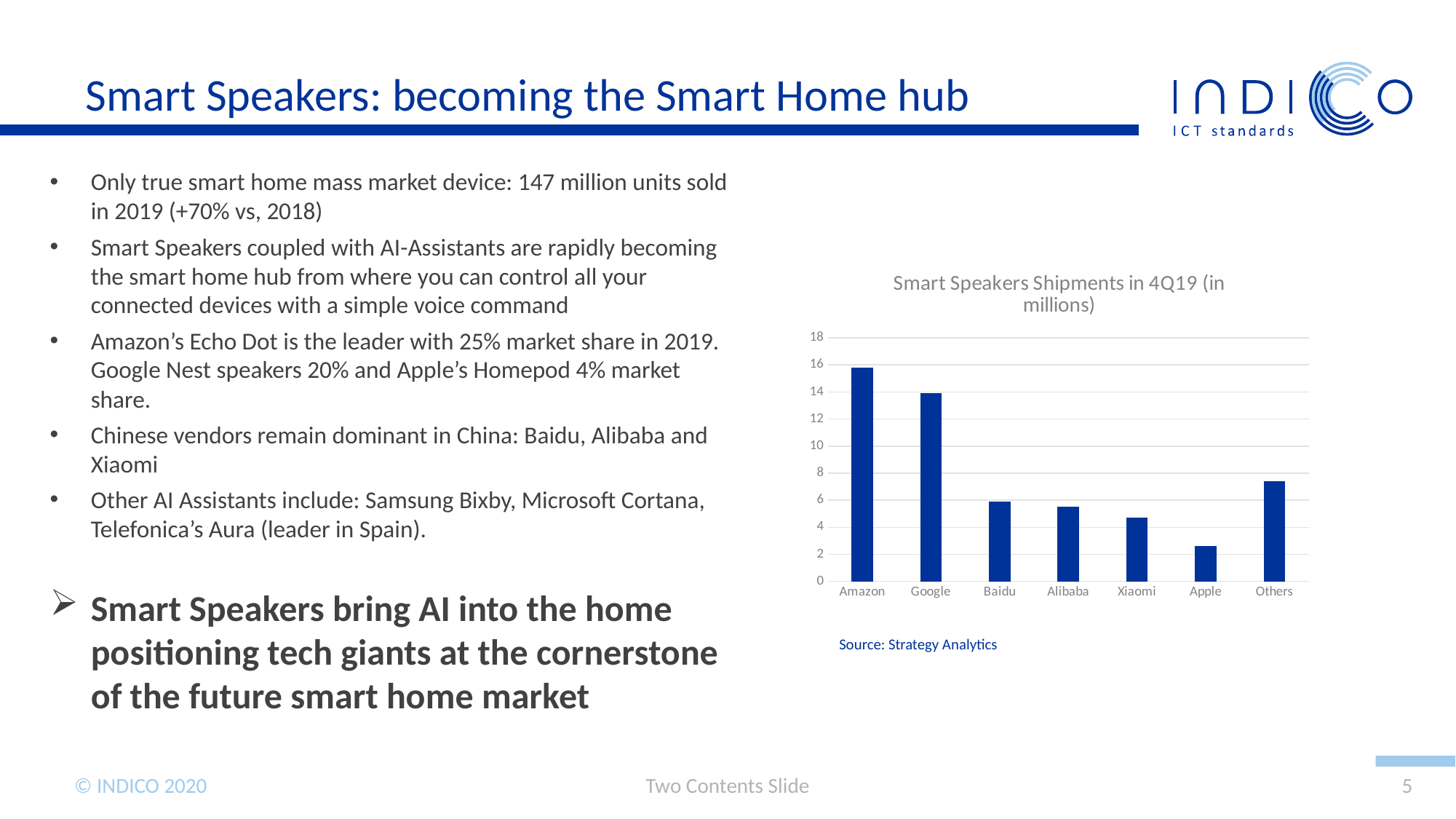

# Smart Speakers: becoming the Smart Home hub
Only true smart home mass market device: 147 million units sold in 2019 (+70% vs, 2018)
Smart Speakers coupled with AI-Assistants are rapidly becoming the smart home hub from where you can control all your connected devices with a simple voice command
Amazon’s Echo Dot is the leader with 25% market share in 2019. Google Nest speakers 20% and Apple’s Homepod 4% market share.
Chinese vendors remain dominant in China: Baidu, Alibaba and Xiaomi
Other AI Assistants include: Samsung Bixby, Microsoft Cortana, Telefonica’s Aura (leader in Spain).

Smart Speakers bring AI into the home positioning tech giants at the cornerstone of the future smart home market

### Chart:

| Category | Smart Speakers Shipments in 4Q19 (in millions) |
|---|---|
| Amazon | 15.8 |
| Google | 13.9 |
| Baidu | 5.9 |
| Alibaba | 5.5 |
| Xiaomi | 4.7 |
| Apple | 2.6 |
| Others | 7.4 |
Source: Strategy Analytics
Two Contents Slide